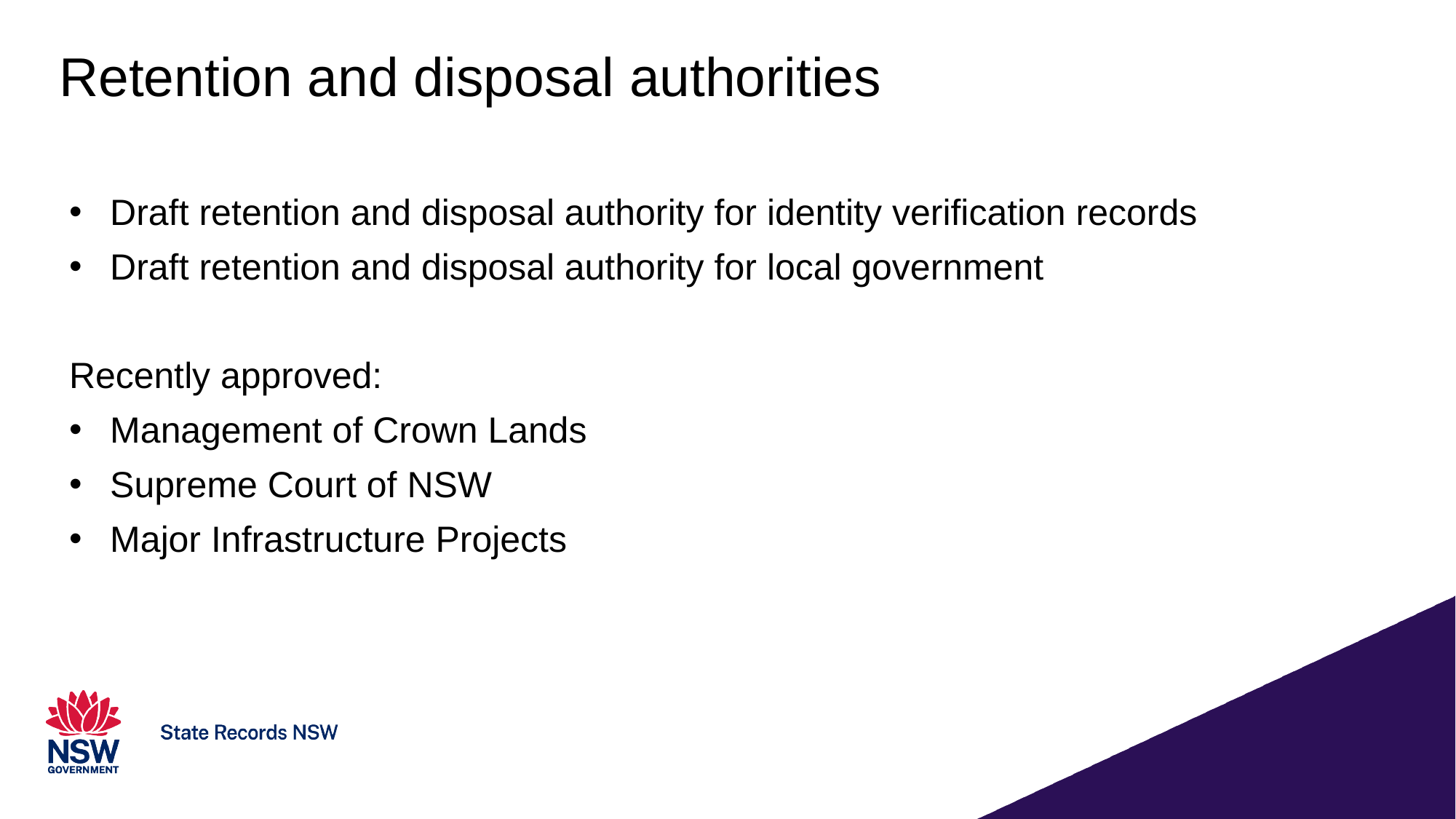

# Retention and disposal authorities
Draft retention and disposal authority for identity verification records
Draft retention and disposal authority for local government

Recently approved:
Management of Crown Lands
Supreme Court of NSW
Major Infrastructure Projects